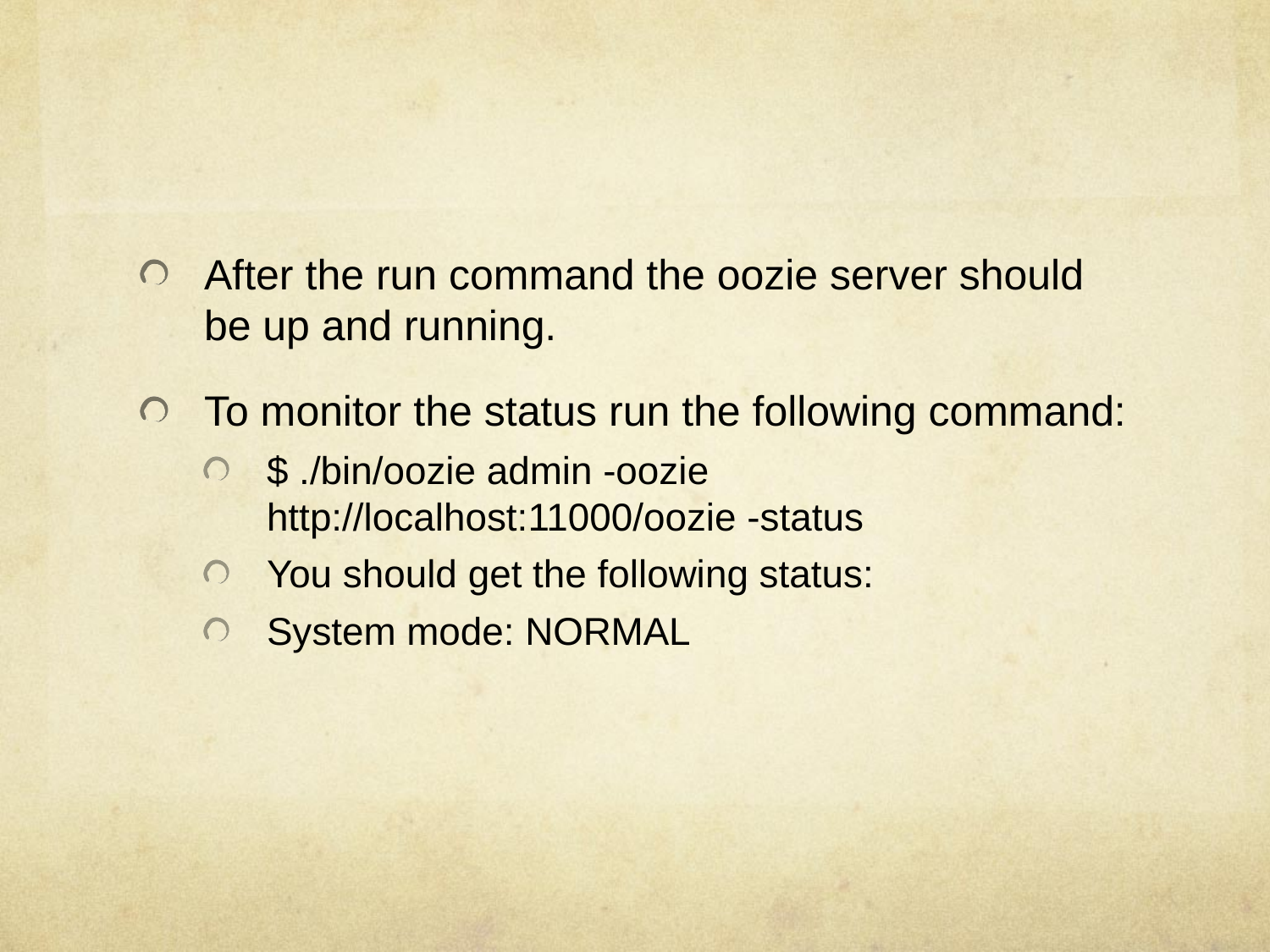

#
After the run command the oozie server should be up and running.
To monitor the status run the following command:
$ ./bin/oozie admin -oozie http://localhost:11000/oozie -status
You should get the following status:
System mode: NORMAL